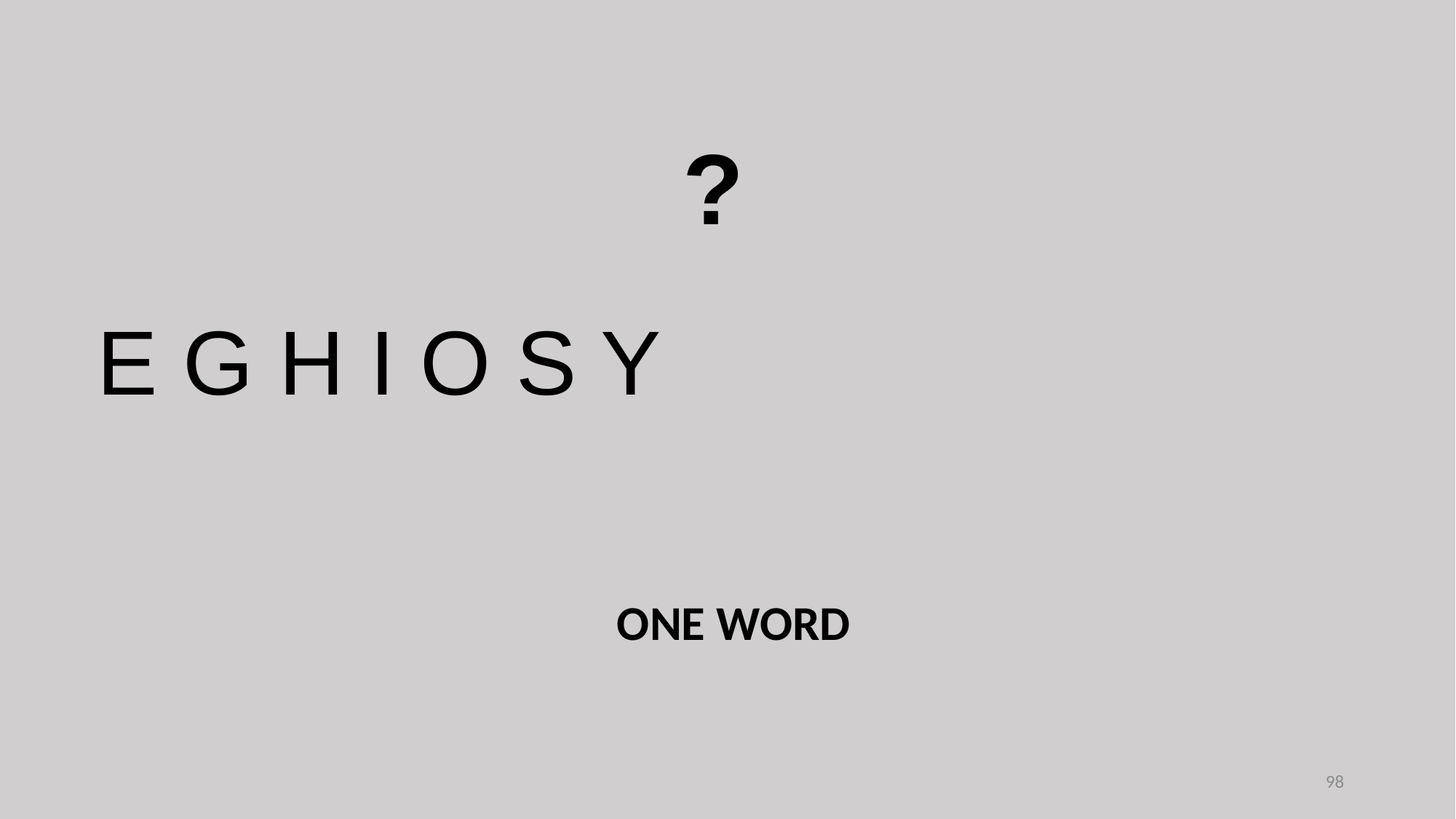

?
E G H I O S Y
ONE WORD
98